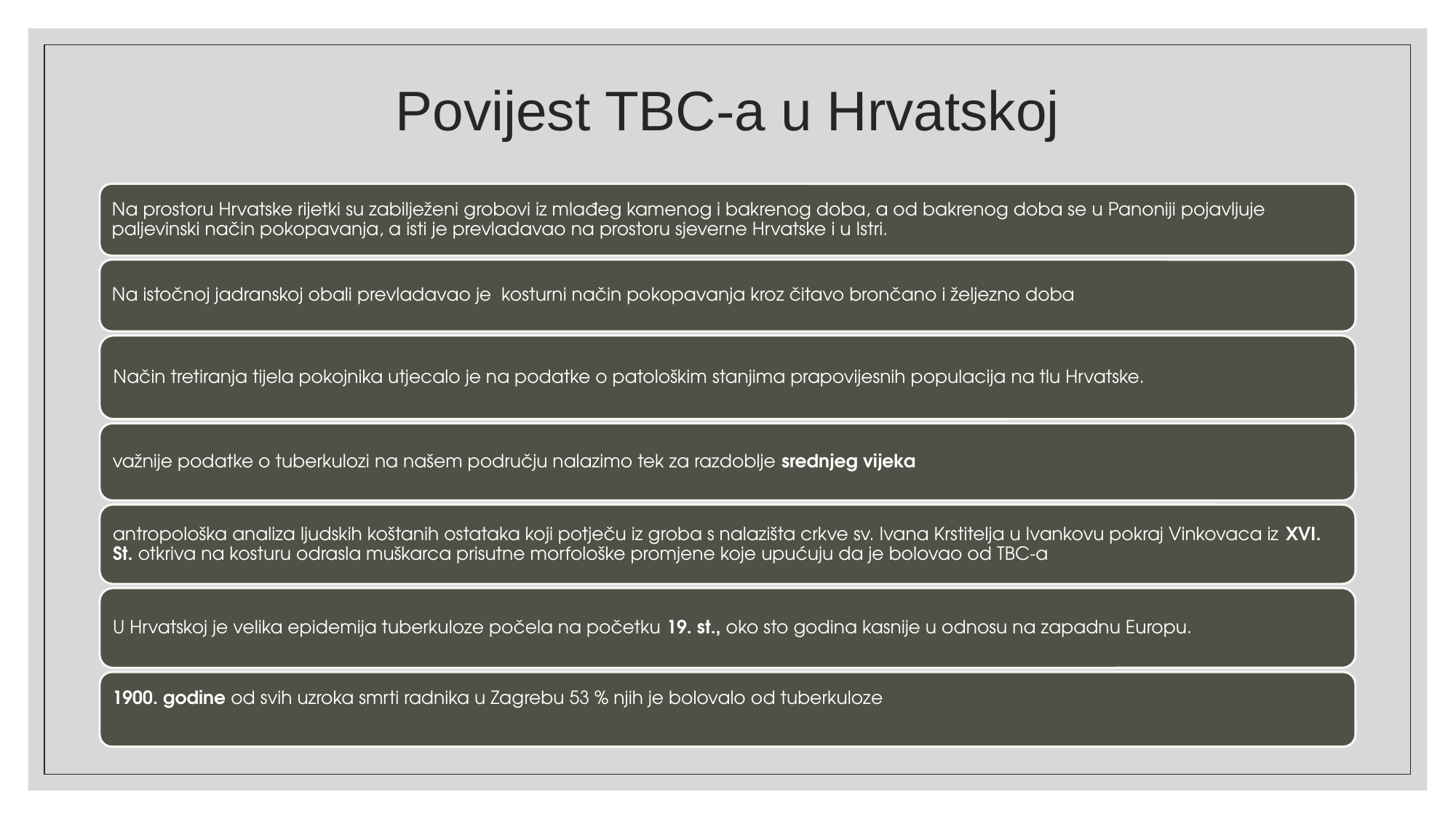

# Povijest TBC-a u Hrvatskoj
Na prostoru Hrvatske rijetki su zabilježeni grobovi iz mlađeg kamenog i bakrenog doba, a od bakrenog doba se u Panoniji pojavljuje paljevinski način pokopavanja, a isti je prevladavao na prostoru sjeverne Hrvatske i u Istri.
Na istočnoj jadranskoj obali prevladavao je  kosturni način pokopavanja kroz čitavo brončano i željezno doba
Način tretiranja tijela pokojnika utjecalo je na podatke o patološkim stanjima prapovijesnih populacija na tlu Hrvatske.
važnije podatke o tuberkulozi na našem području nalazimo tek za razdoblje srednjeg vijeka
antropološka analiza ljudskih koštanih ostataka koji potječu iz groba s nalazišta crkve sv. Ivana Krstitelja u Ivankovu pokraj Vinkovaca iz XVI. St. otkriva na kosturu odrasla muškarca prisutne morfološke promjene koje upućuju da je bolovao od TBC-a
U Hrvatskoj je velika epidemija tuberkuloze počela na početku 19. st., oko sto godina kasnije u odnosu na zapadnu Europu.
1900. godine od svih uzroka smrti radnika u Zagrebu 53 % njih je bolovalo od tuberkuloze